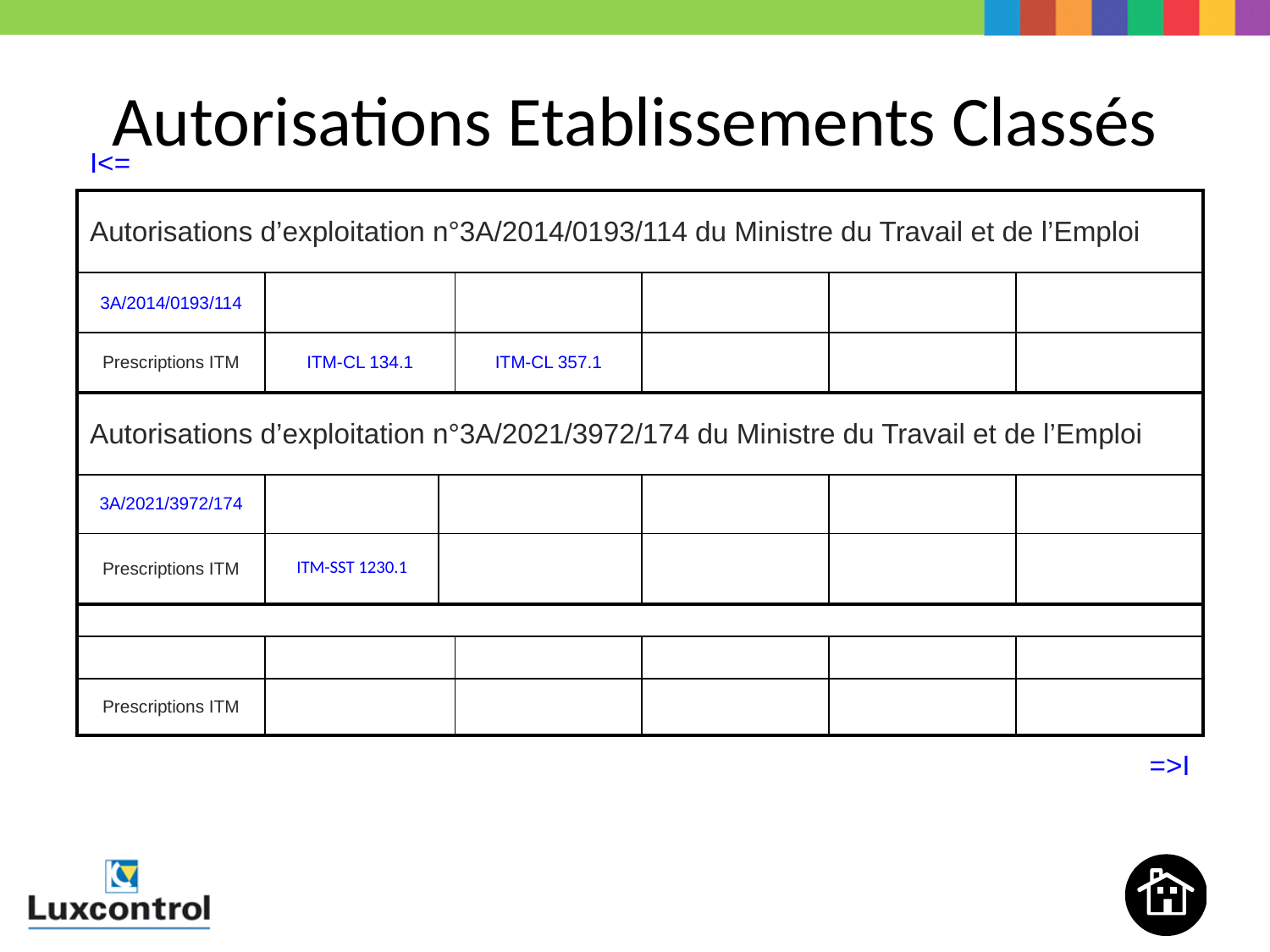

# Autorisations Etablissements Classés
| I<= |  |  |  |  |  |  |
| --- | --- | --- | --- | --- | --- | --- |
| Autorisations d’exploitation n°3A/2014/0193/114 du Ministre du Travail et de l’Emploi |  |  |  |  |  |  |
| 3A/2014/0193/114 |  |  |  |  |  |  |
| Prescriptions ITM | ITM-CL 134.1 |  | ITM-CL 357.1 |  |  |  |
| Autorisations d’exploitation n°3A/2021/3972/174 du Ministre du Travail et de l’Emploi |  |  |  |  |  |  |
| 3A/2021/3972/174 |  |  |  |  |  |  |
| Prescriptions ITM | ITM-SST 1230.1 |  |  |  |  |  |
|  |  |  |  |  |  |  |
|  |  |  |  |  |  |  |
| Prescriptions ITM |  |  |  |  |  |  |
|  |  |  |  |  |  | =>I |